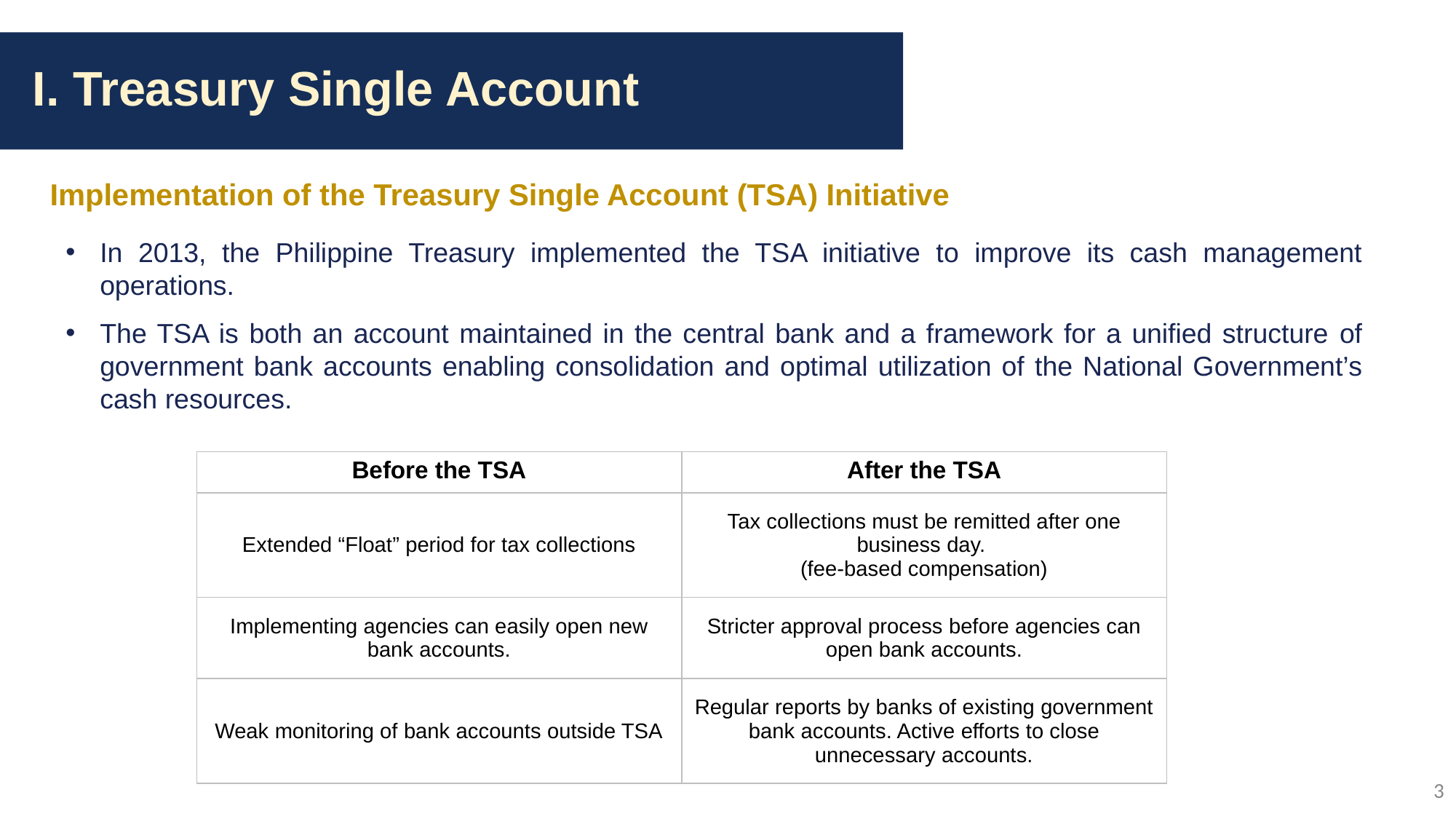

I. Treasury Single Account
Implementation of the Treasury Single Account (TSA) Initiative

In 2013, the Philippine Treasury implemented the TSA initiative to improve its cash management operations.
The TSA is both an account maintained in the central bank and a framework for a unified structure of government bank accounts enabling consolidation and optimal utilization of the National Government’s cash resources.

| Before the TSA | After the TSA |
| --- | --- |
| Extended “Float” period for tax collections | Tax collections must be remitted after one business day. (fee-based compensation) |
| Implementing agencies can easily open new bank accounts. | Stricter approval process before agencies can open bank accounts. |
| Weak monitoring of bank accounts outside TSA | Regular reports by banks of existing government bank accounts. Active efforts to close unnecessary accounts. |
3